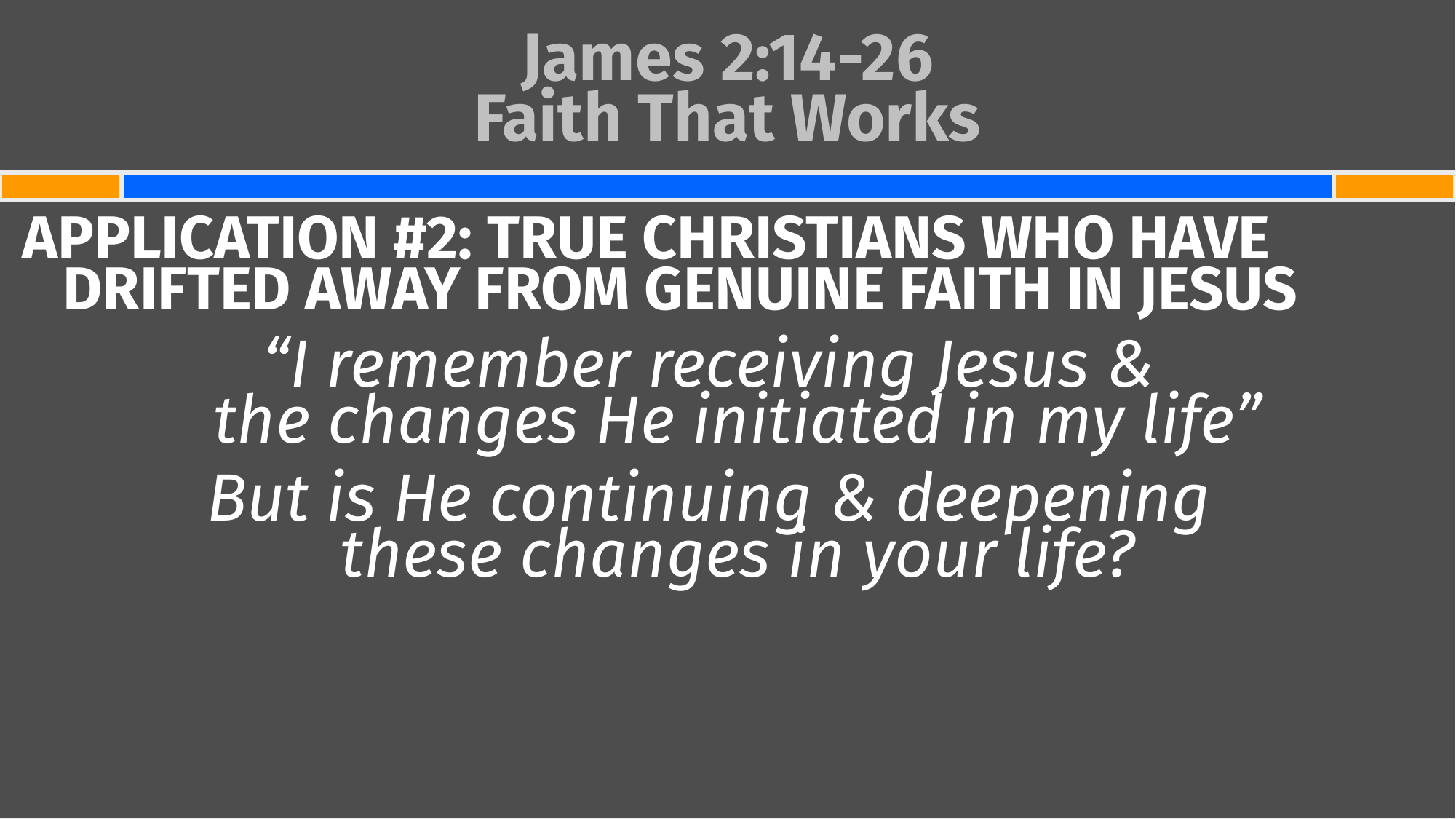

# James 2:14-26 Faith That Works

APPLICATION #2: TRUE CHRISTIANS WHO HAVE DRIFTED AWAY FROM GENUINE FAITH IN JESUS
“I remember receiving Jesus &
the changes He initiated in my life”
But is He continuing & deepening
these changes in your life?